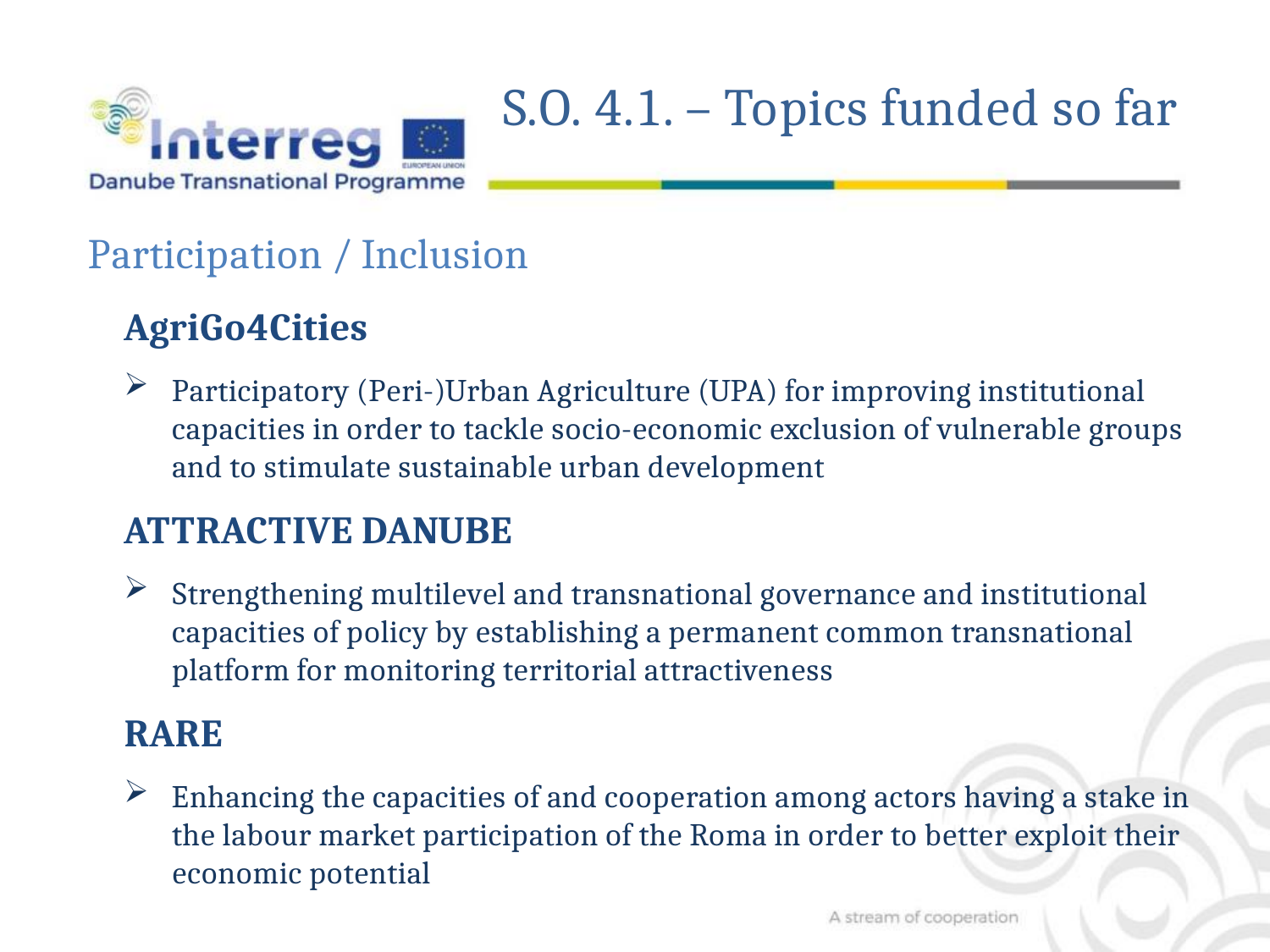

S.O. 4.1. – Topics funded so far

Participation / Inclusion
AgriGo4Cities
Participatory (Peri-)Urban Agriculture (UPA) for improving institutional capacities in order to tackle socio-economic exclusion of vulnerable groups and to stimulate sustainable urban development
ATTRACTIVE DANUBE
Strengthening multilevel and transnational governance and institutional capacities of policy by establishing a perma­nent common transnational platform for monitoring territorial attractiveness
RARE
Enhancing the capacities of and cooperation among actors having a stake in the labour market participation of the Roma in order to better exploit their economic potential